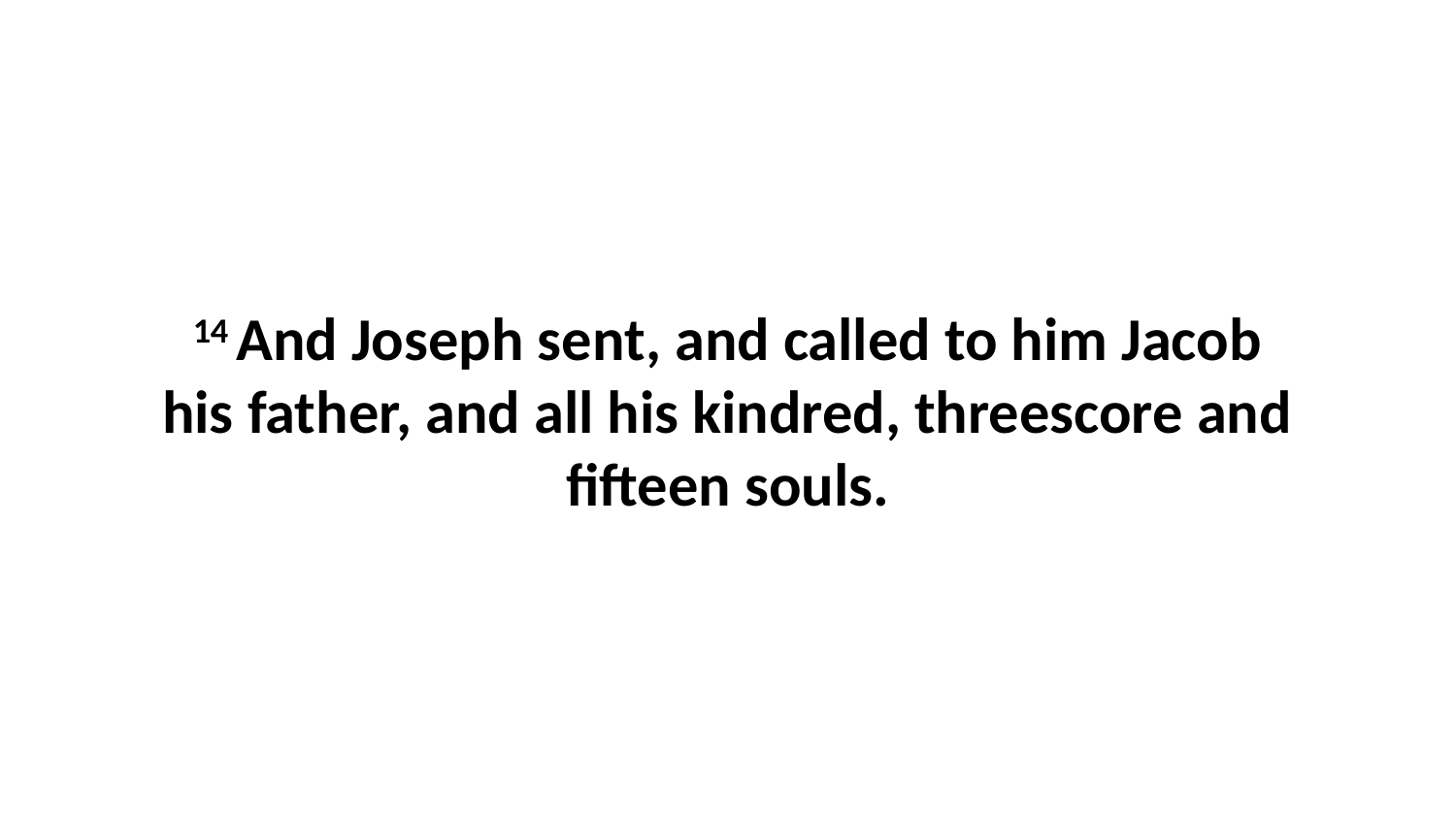

14 And Joseph sent, and called to him Jacob his father, and all his kindred, threescore and fifteen souls.